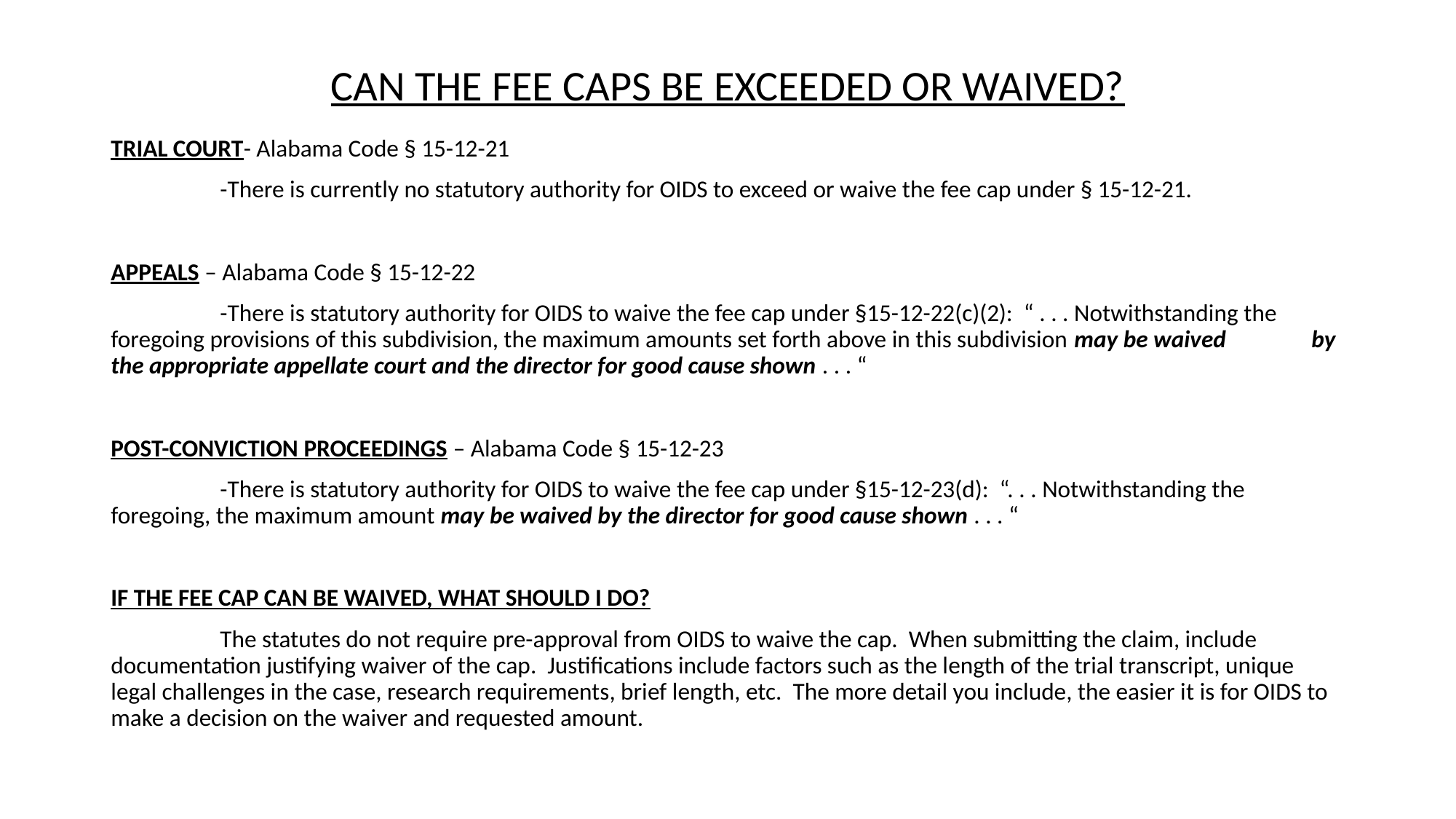

# CAN THE FEE CAPS BE EXCEEDED OR WAIVED?
TRIAL COURT- Alabama Code § 15-12-21
	-There is currently no statutory authority for OIDS to exceed or waive the fee cap under § 15-12-21.

APPEALS – Alabama Code § 15-12-22
	-There is statutory authority for OIDS to waive the fee cap under §15-12-22(c)(2):  “ . . . Notwithstanding the 	foregoing provisions of this subdivision, the maximum amounts set forth above in this subdivision may be waived 	by the appropriate appellate court and the director for good cause shown . . . “

POST-CONVICTION PROCEEDINGS – Alabama Code § 15-12-23
	-There is statutory authority for OIDS to waive the fee cap under §15-12-23(d):  “. . . Notwithstanding the 	foregoing, the maximum amount may be waived by the director for good cause shown . . . “

IF THE FEE CAP CAN BE WAIVED, WHAT SHOULD I DO?
	The statutes do not require pre-approval from OIDS to waive the cap.  When submitting the claim, include documentation justifying waiver of the cap.  Justifications include factors such as the length of the trial transcript, unique legal challenges in the case, research requirements, brief length, etc.  The more detail you include, the easier it is for OIDS to make a decision on the waiver and requested amount.